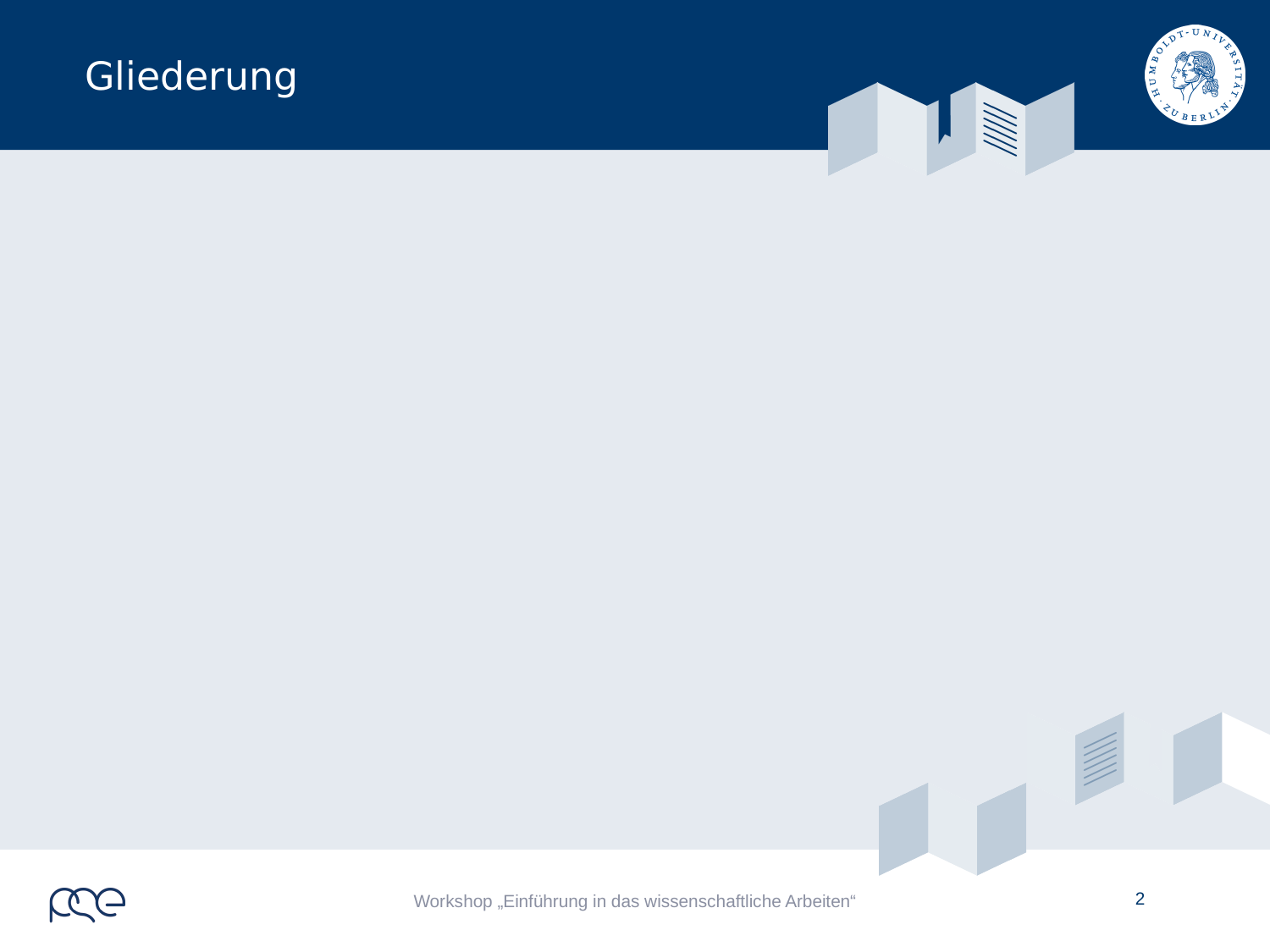

# Gliederung

Workshop „Einführung in das wissenschaftliche Arbeiten“
2